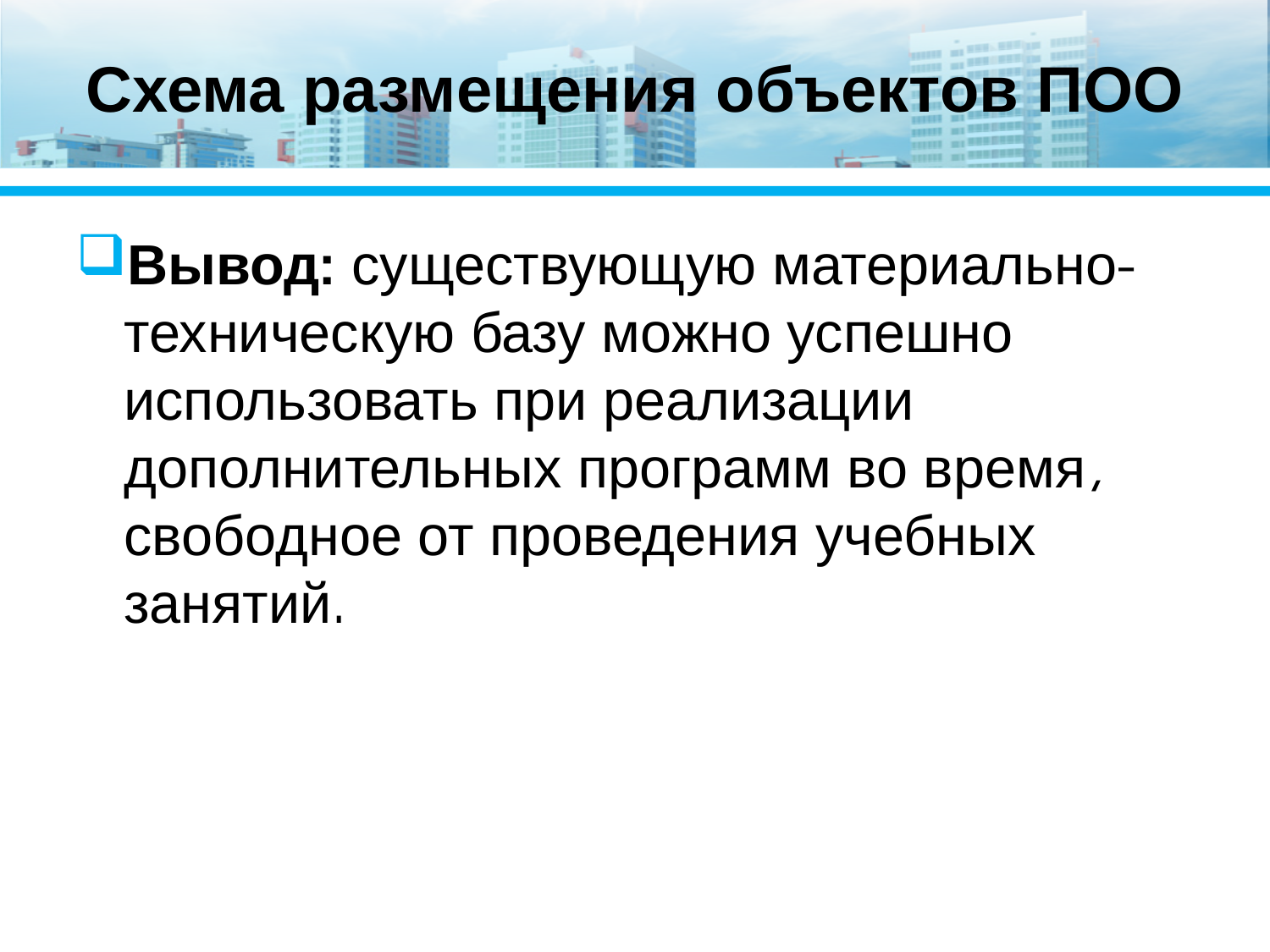

# Схема размещения объектов ПОО
Вывод: существующую материально-техническую базу можно успешно использовать при реализации дополнительных программ во время, свободное от проведения учебных занятий.